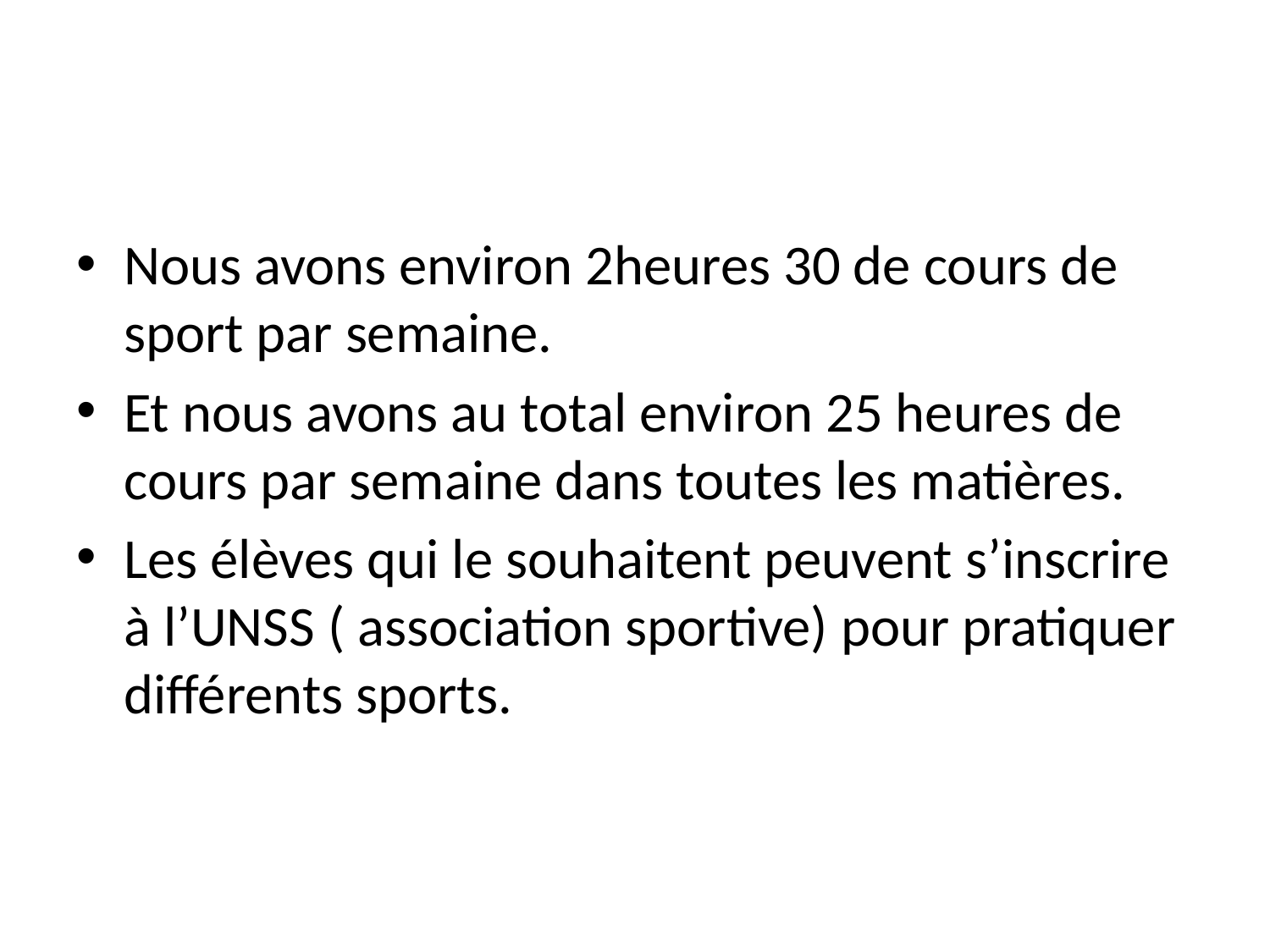

#
Nous avons environ 2heures 30 de cours de sport par semaine.
Et nous avons au total environ 25 heures de cours par semaine dans toutes les matières.
Les élèves qui le souhaitent peuvent s’inscrire à l’UNSS ( association sportive) pour pratiquer différents sports.